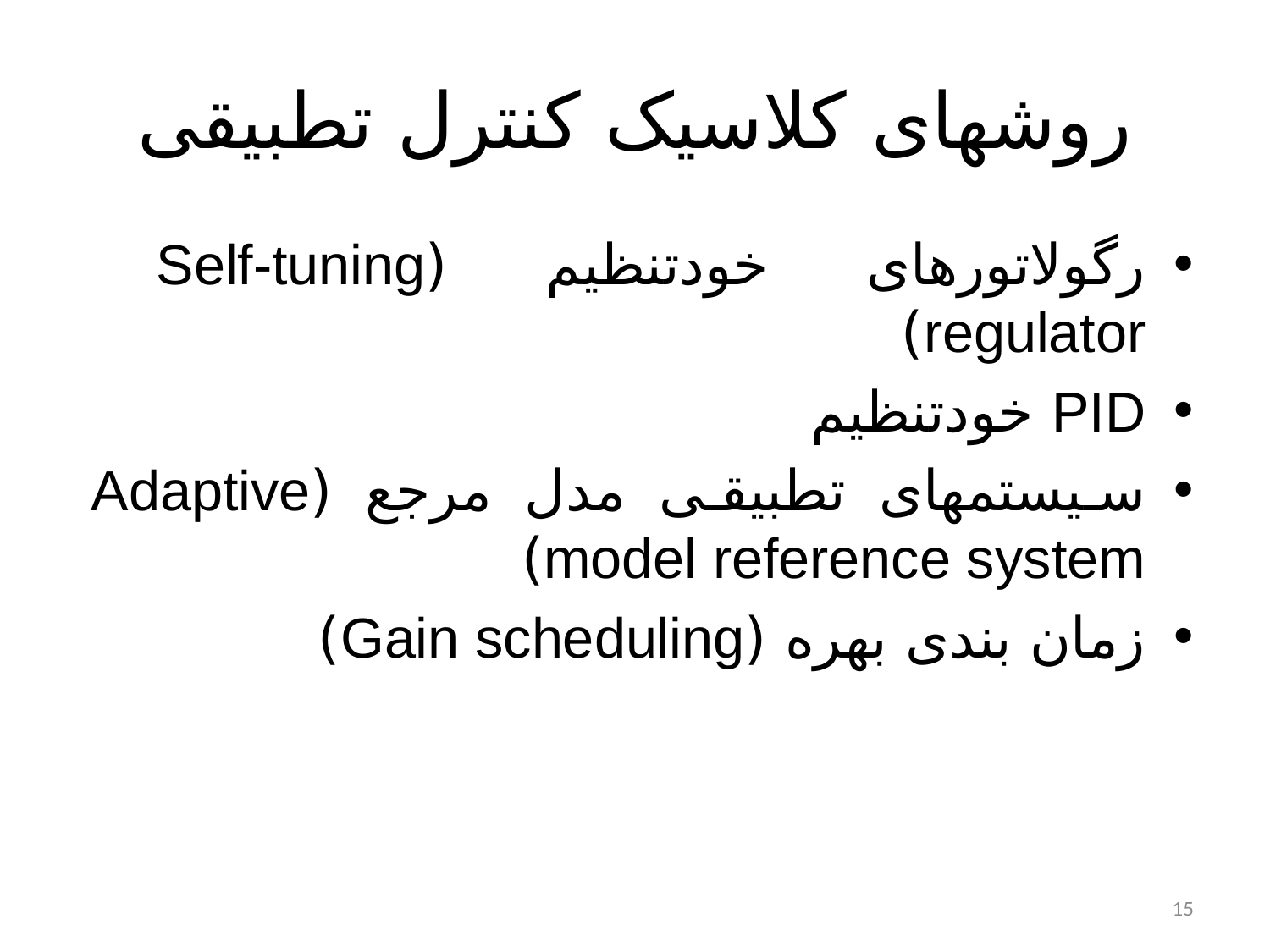

# روشهای کلاسیک کنترل تطبیقی
رگولاتورهای خودتنظیم (Self-tuning regulator)
PID خودتنظیم
سیستمهای تطبیقی مدل مرجع (Adaptive model reference system)
زمان بندی بهره (Gain scheduling)

15